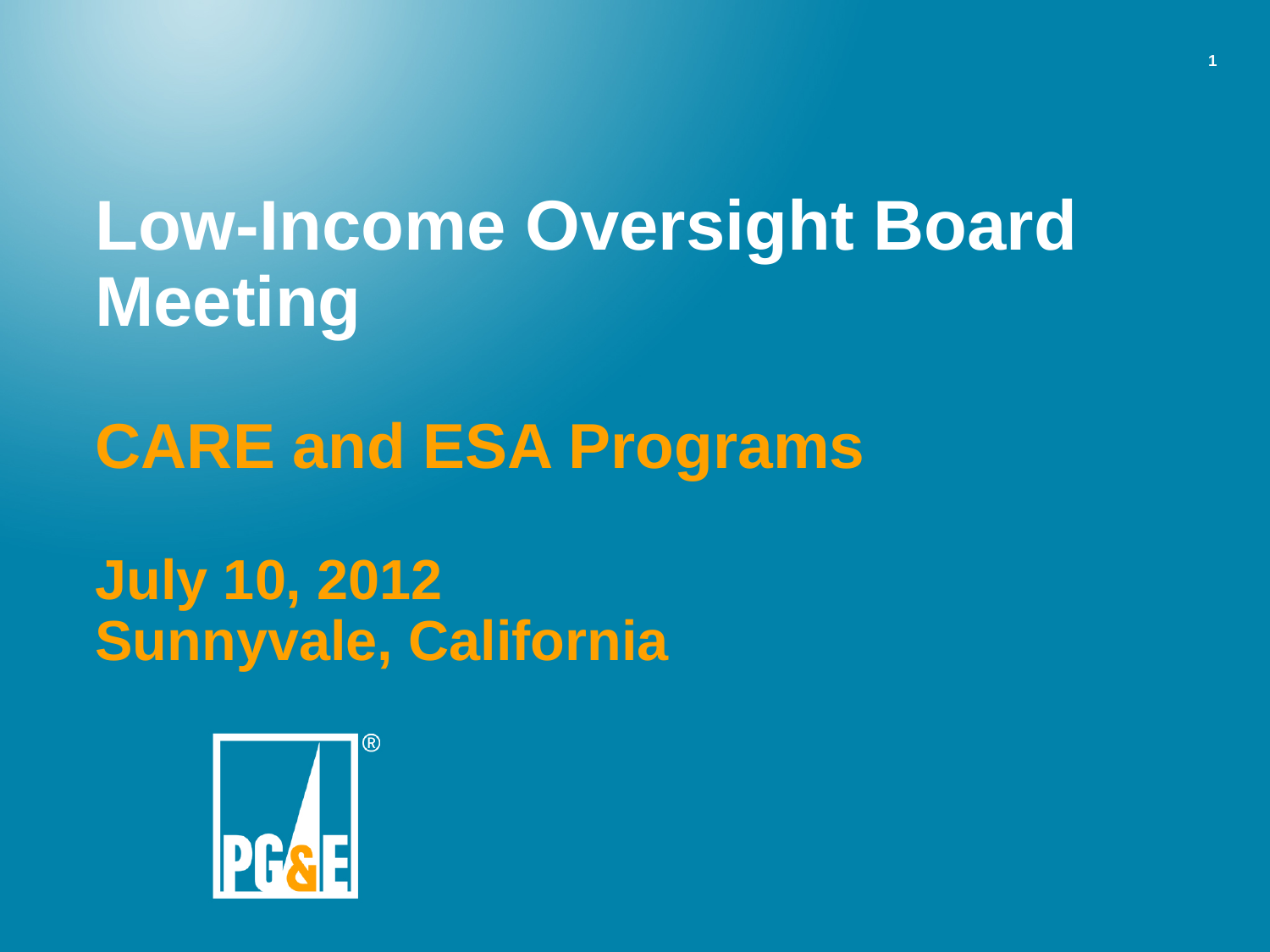

# Low-Income Oversight Board Meeting CARE and ESA Programs July 10, 2012 Sunnyvale, California